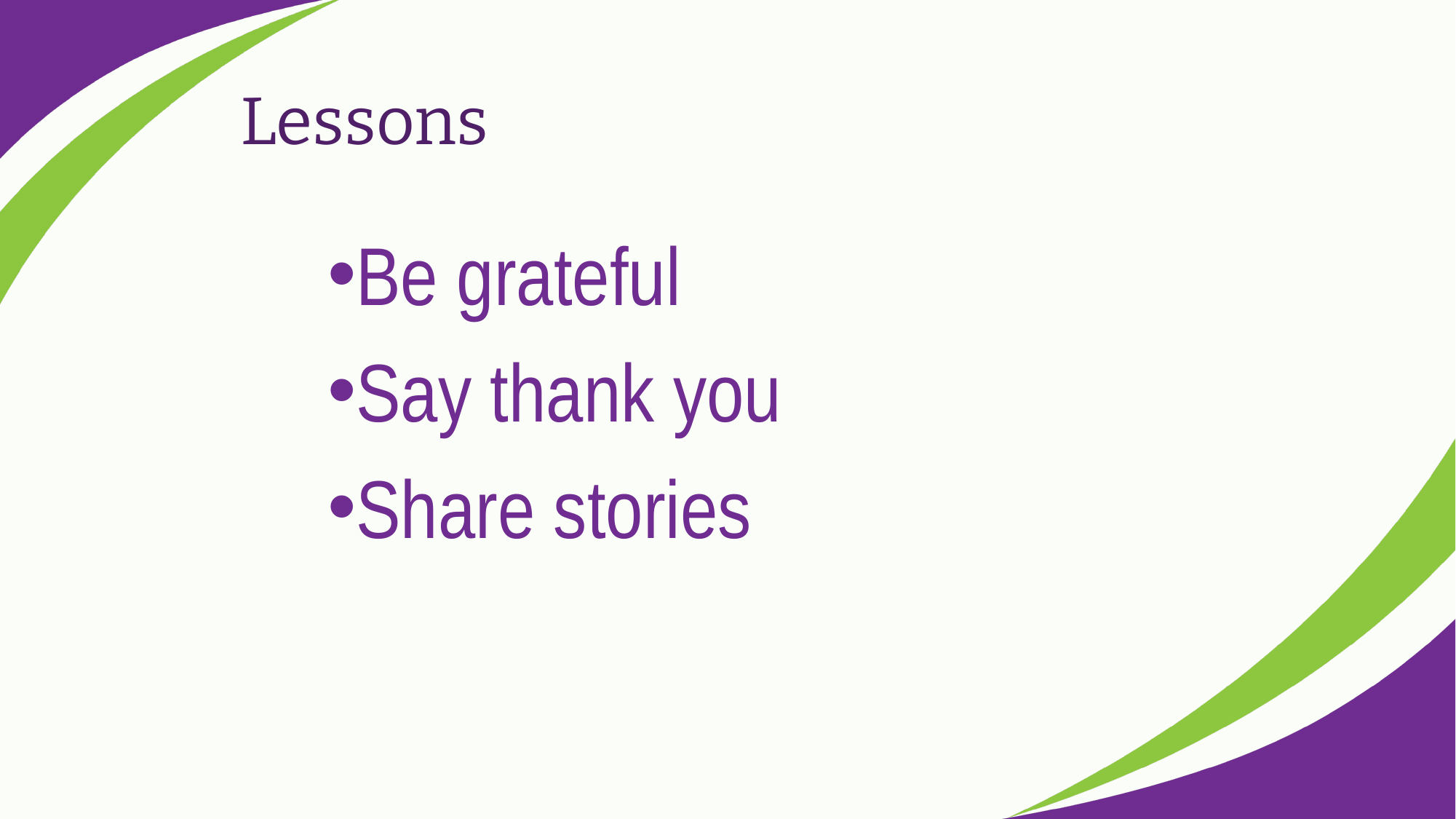

# Lessons
Be grateful
Say thank you
Share stories